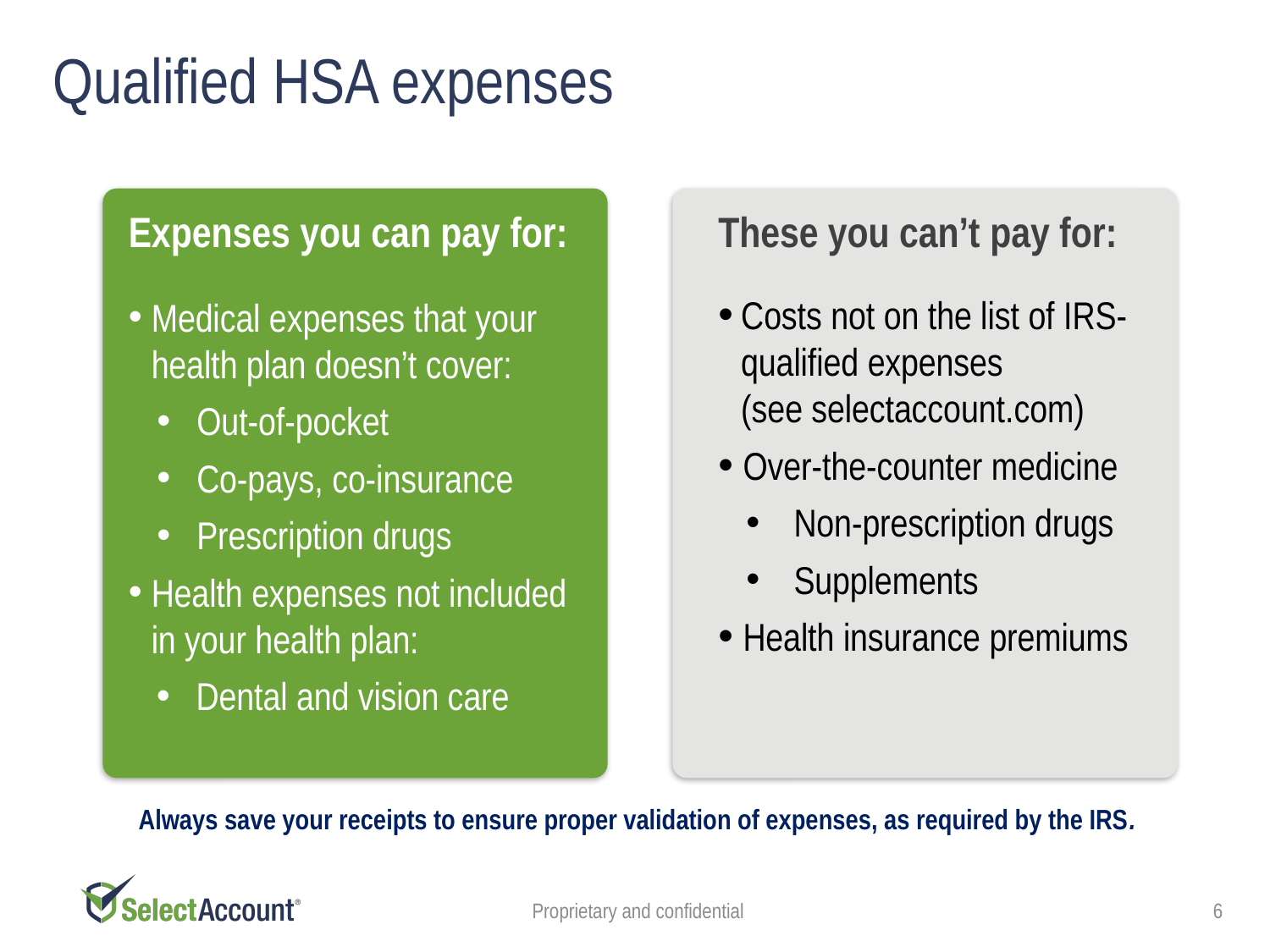

Qualified HSA expenses

Expenses you can pay for:

These you can’t pay for:

Costs not on the list of IRS-qualified expenses                   (see selectaccount.com)
Over-the-counter medicine
Non-prescription drugs
Supplements
Health insurance premiums

Medical expenses that your health plan doesn’t cover:
Out-of-pocket
Co-pays, co-insurance
Prescription drugs
Health expenses not included in your health plan:
Dental and vision care

Always save your receipts to ensure proper validation of expenses, as required by the IRS.
Proprietary and confidential
6